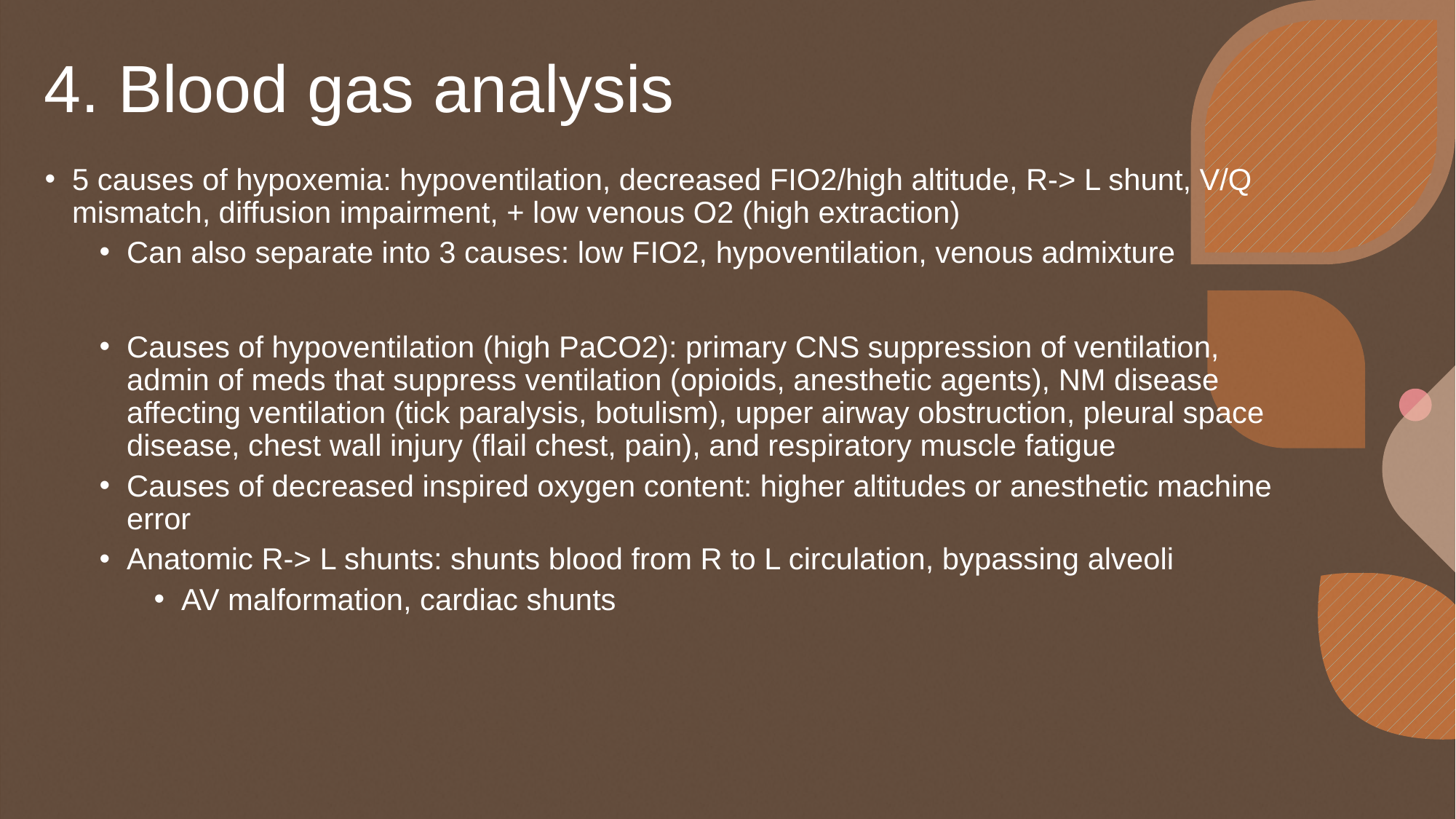

# 4. Blood gas analysis
5 causes of hypoxemia: hypoventilation, decreased FIO2/high altitude, R-> L shunt, V/Q mismatch, diffusion impairment, + low venous O2 (high extraction)
Can also separate into 3 causes: low FIO2, hypoventilation, venous admixture

Causes of hypoventilation (high PaCO2): primary CNS suppression of ventilation, admin of meds that suppress ventilation (opioids, anesthetic agents), NM disease affecting ventilation (tick paralysis, botulism), upper airway obstruction, pleural space disease, chest wall injury (flail chest, pain), and respiratory muscle fatigue
Causes of decreased inspired oxygen content: higher altitudes or anesthetic machine error
Anatomic R-> L shunts: shunts blood from R to L circulation, bypassing alveoli
AV malformation, cardiac shunts